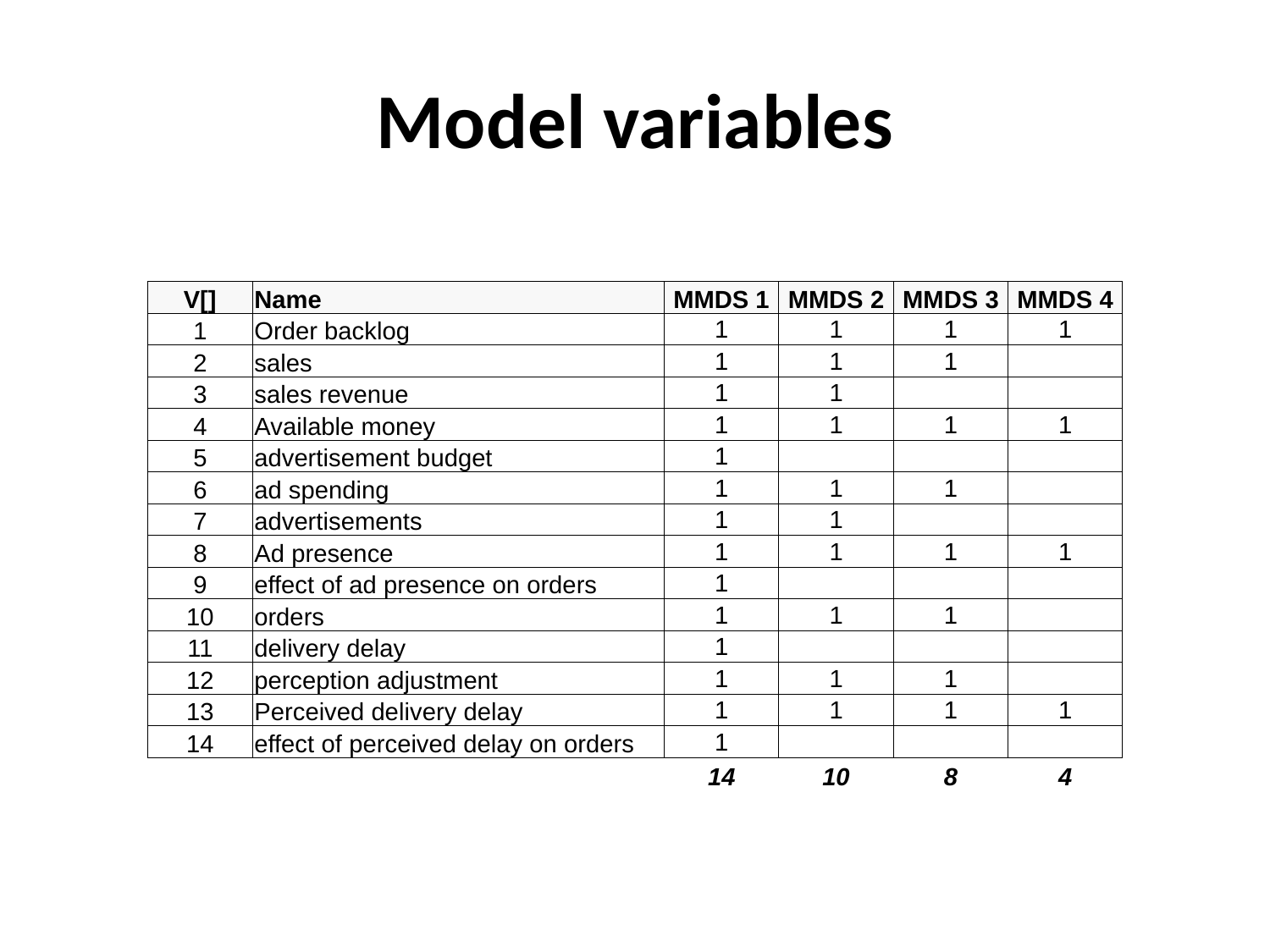

# Model variables
| V[] | Name | MMDS 1 | MMDS 2 | MMDS 3 | MMDS 4 |
| --- | --- | --- | --- | --- | --- |
| 1 | Order backlog | 1 | 1 | 1 | 1 |
| 2 | sales | 1 | 1 | 1 |  |
| 3 | sales revenue | 1 | 1 |  |  |
| 4 | Available money | 1 | 1 | 1 | 1 |
| 5 | advertisement budget | 1 |  |  |  |
| 6 | ad spending | 1 | 1 | 1 |  |
| 7 | advertisements | 1 | 1 |  |  |
| 8 | Ad presence | 1 | 1 | 1 | 1 |
| 9 | effect of ad presence on orders | 1 |  |  |  |
| 10 | orders | 1 | 1 | 1 |  |
| 11 | delivery delay | 1 |  |  |  |
| 12 | perception adjustment | 1 | 1 | 1 |  |
| 13 | Perceived delivery delay | 1 | 1 | 1 | 1 |
| 14 | effect of perceived delay on orders | 1 |  |  |  |
|  |  | 14 | 10 | 8 | 4 |